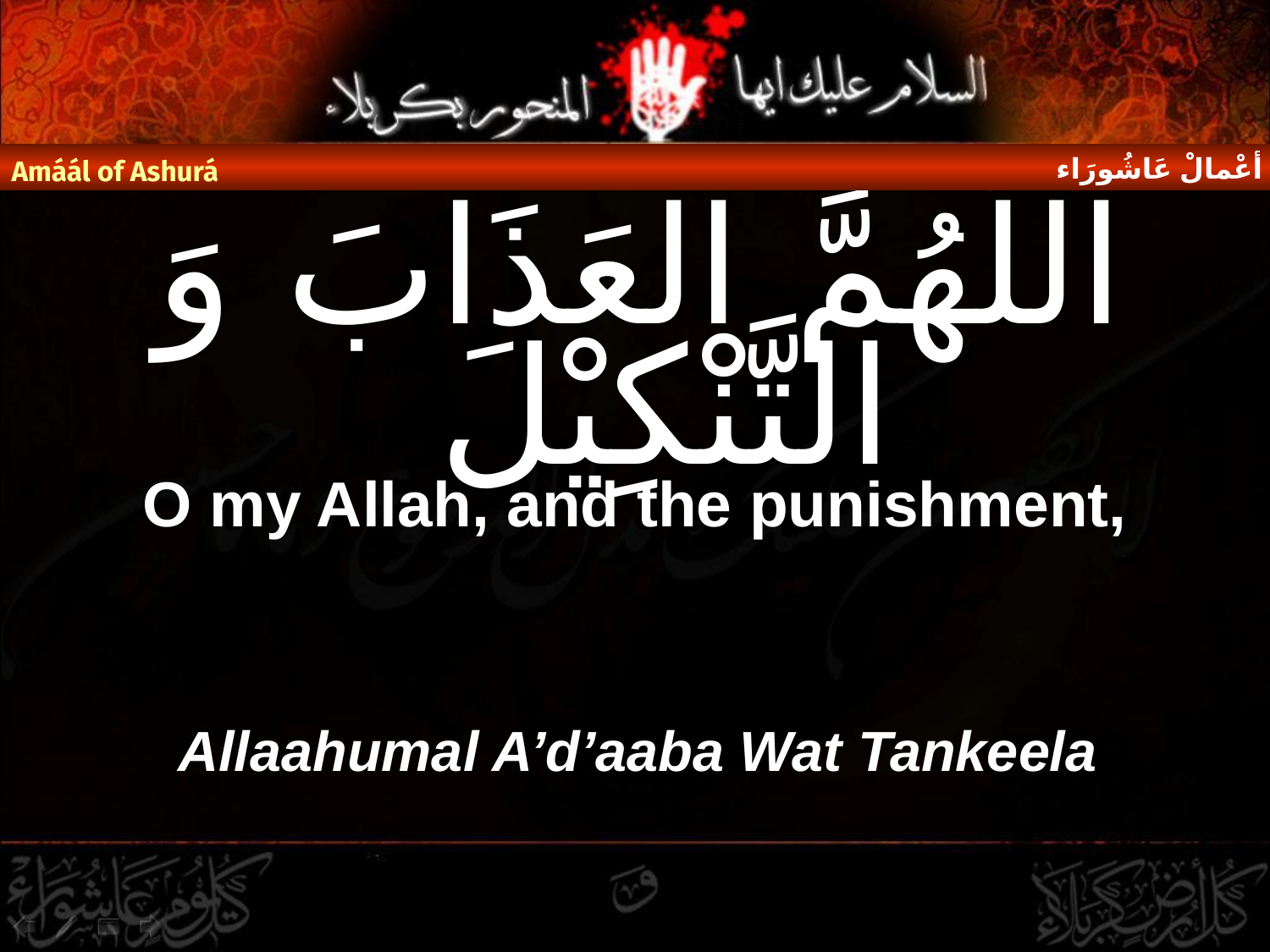

أعْمالْ عَاشُورَاء
Amáál of Ashurá
# اللّٰهُمَّ الْعَذَابَ وَ التَّنْكِيْلَ
O my Allah, and the punishment,
Allaahumal A’d’aaba Wat Tankeela